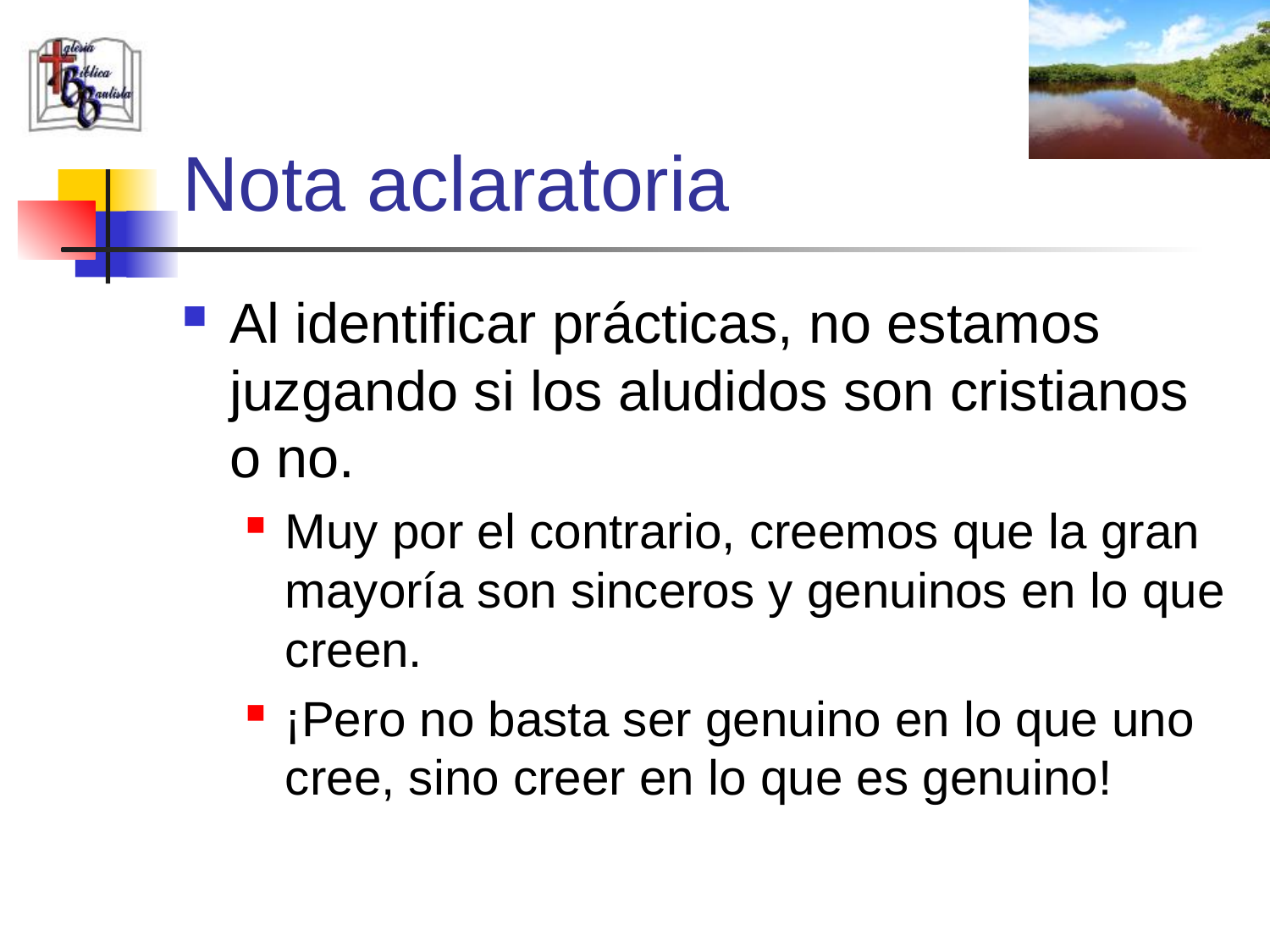

# Nota aclaratoria
Al identificar prácticas, no estamos juzgando si los aludidos son cristianos o no.
Muy por el contrario, creemos que la gran mayoría son sinceros y genuinos en lo que creen.
¡Pero no basta ser genuino en lo que uno cree, sino creer en lo que es genuino!